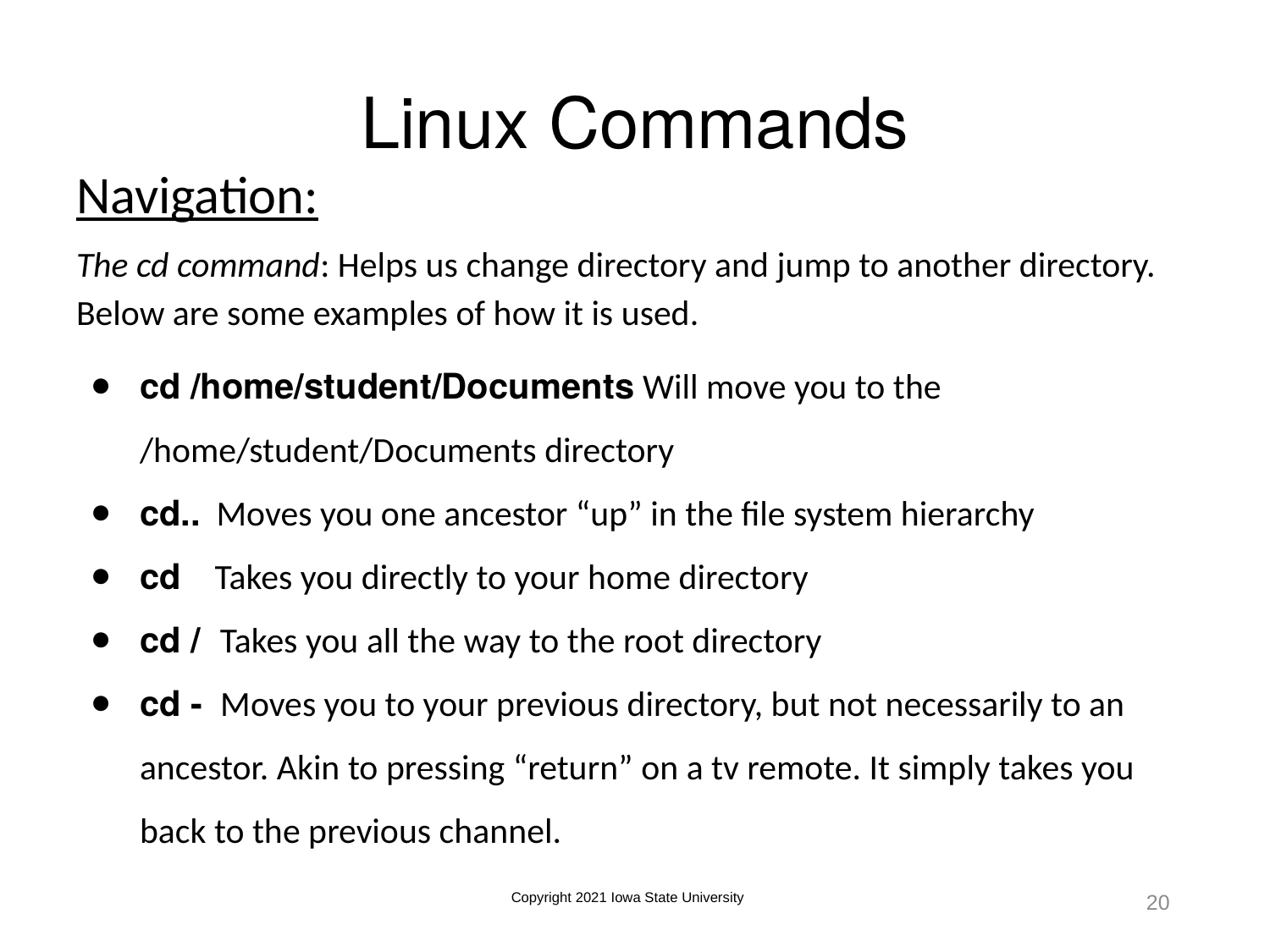

# Linux Commands
Navigation:
The cd command: Helps us change directory and jump to another directory. Below are some examples of how it is used.
cd /home/student/Documents Will move you to the /home/student/Documents directory
cd..  Moves you one ancestor “up” in the file system hierarchy
cd    Takes you directly to your home directory
cd /  Takes you all the way to the root directory
cd -  Moves you to your previous directory, but not necessarily to an ancestor. Akin to pressing “return” on a tv remote. It simply takes you back to the previous channel.

Copyright 2021 Iowa State University
20